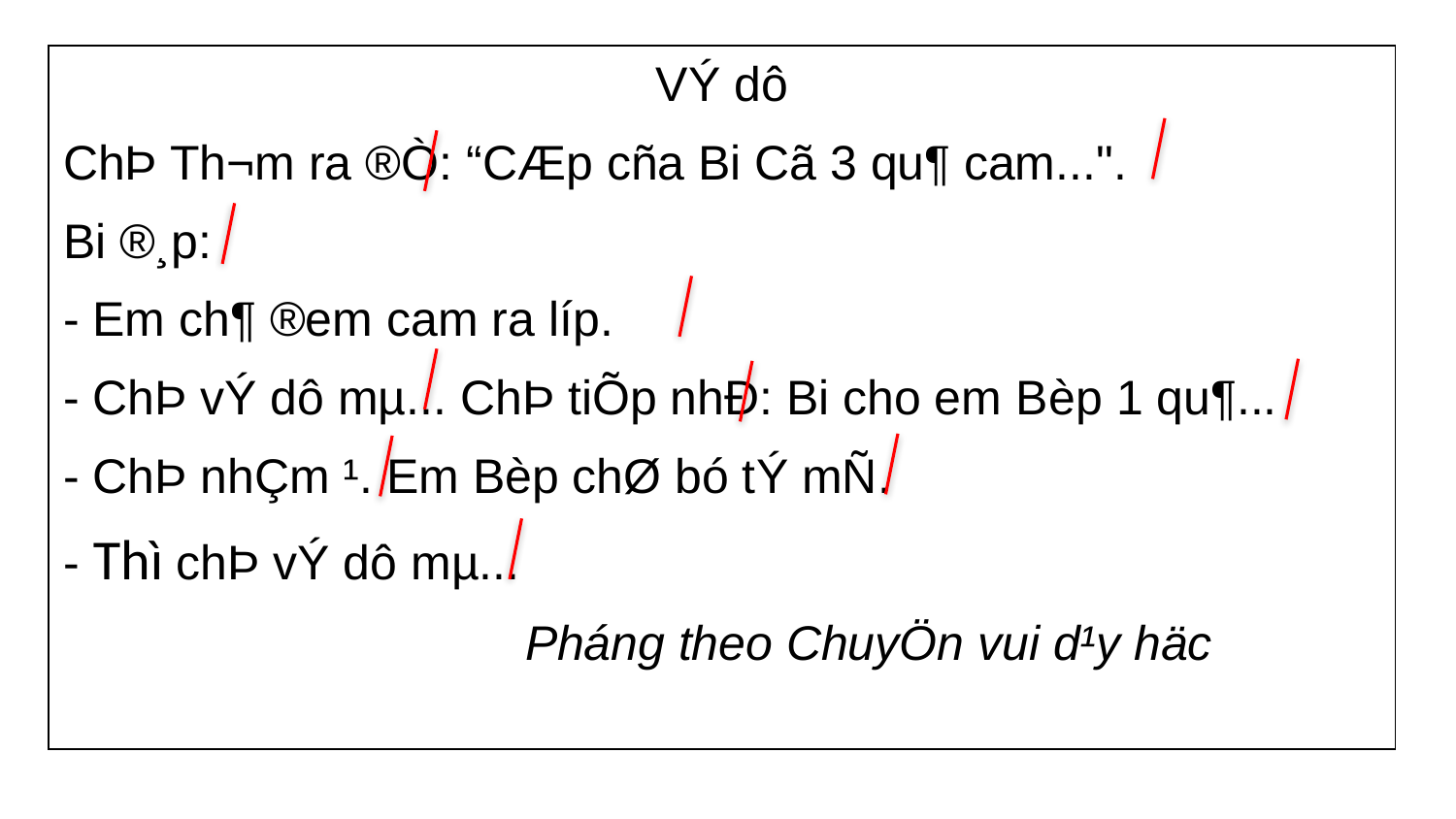

VÝ dô
ChÞ Th¬m ra ®Ò: “CÆp cña Bi Cã 3 qu¶ cam...".
Bi ®¸p:
- Em ch¶ ®em cam ra líp.
- ChÞ vÝ dô mµ... ChÞ tiÕp nhÐ: Bi cho em Bèp 1 qu¶...
- ChÞ nhÇm ¹. Em Bèp chØ bó tÝ mÑ.
- Thì chÞ vÝ dô mµ...
                                  Pháng theo ChuyÖn vui d¹y häc